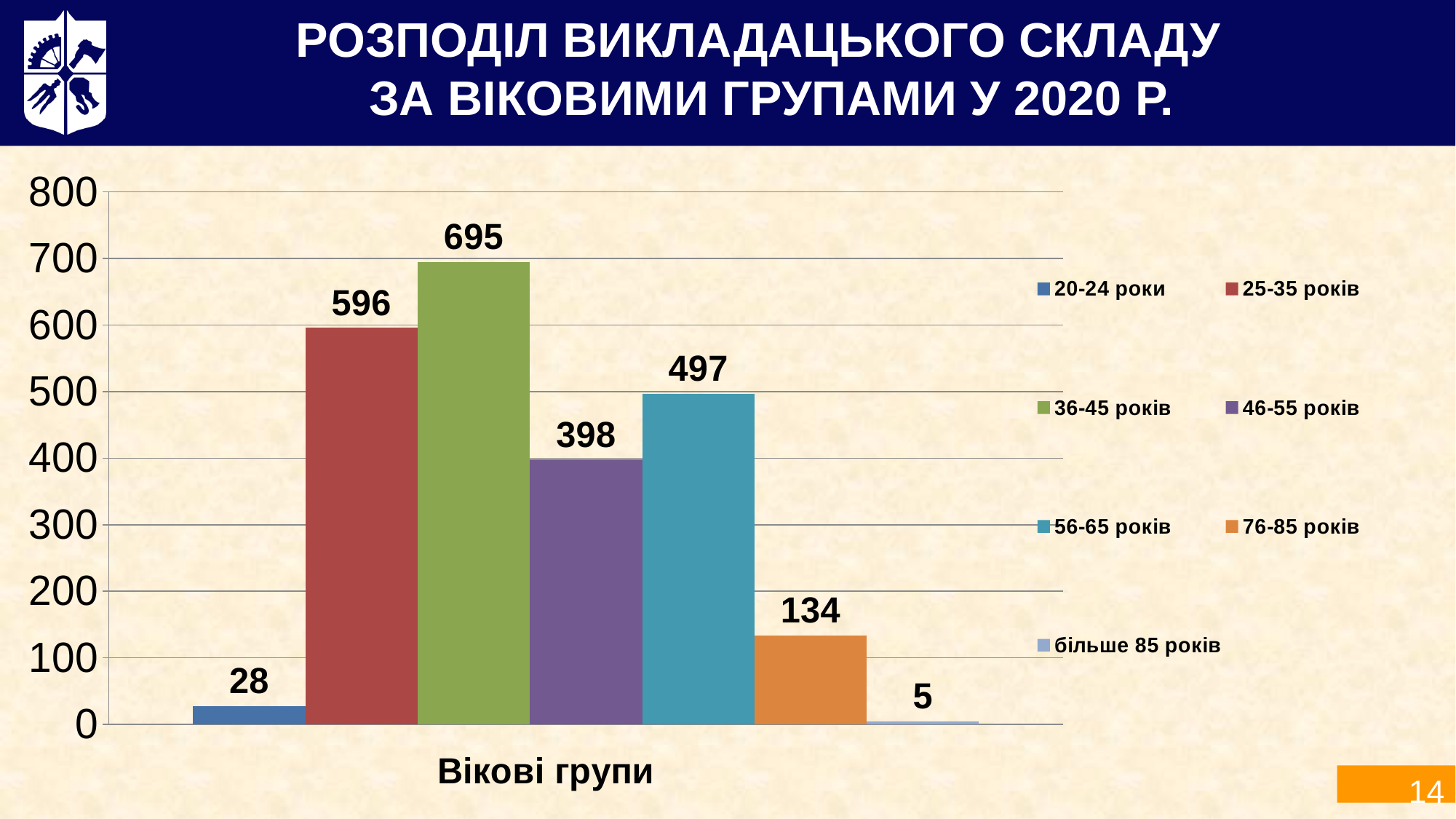

# РОЗПОДІЛ ВИКЛАДАЦЬКОГО СКЛАДУ ЗА ВІКОВИМИ ГРУПАМИ У 2020 р.

### Chart

| Category | 20-24 роки | 25-35 років | 36-45 років | 46-55 років | 56-65 років | 76-85 років | більше 85 років |
|---|---|---|---|---|---|---|---|
| 2020 рік, кількість | 28.0 | 596.0 | 695.0 | 398.0 | 497.0 | 134.0 | 5.0 |
14